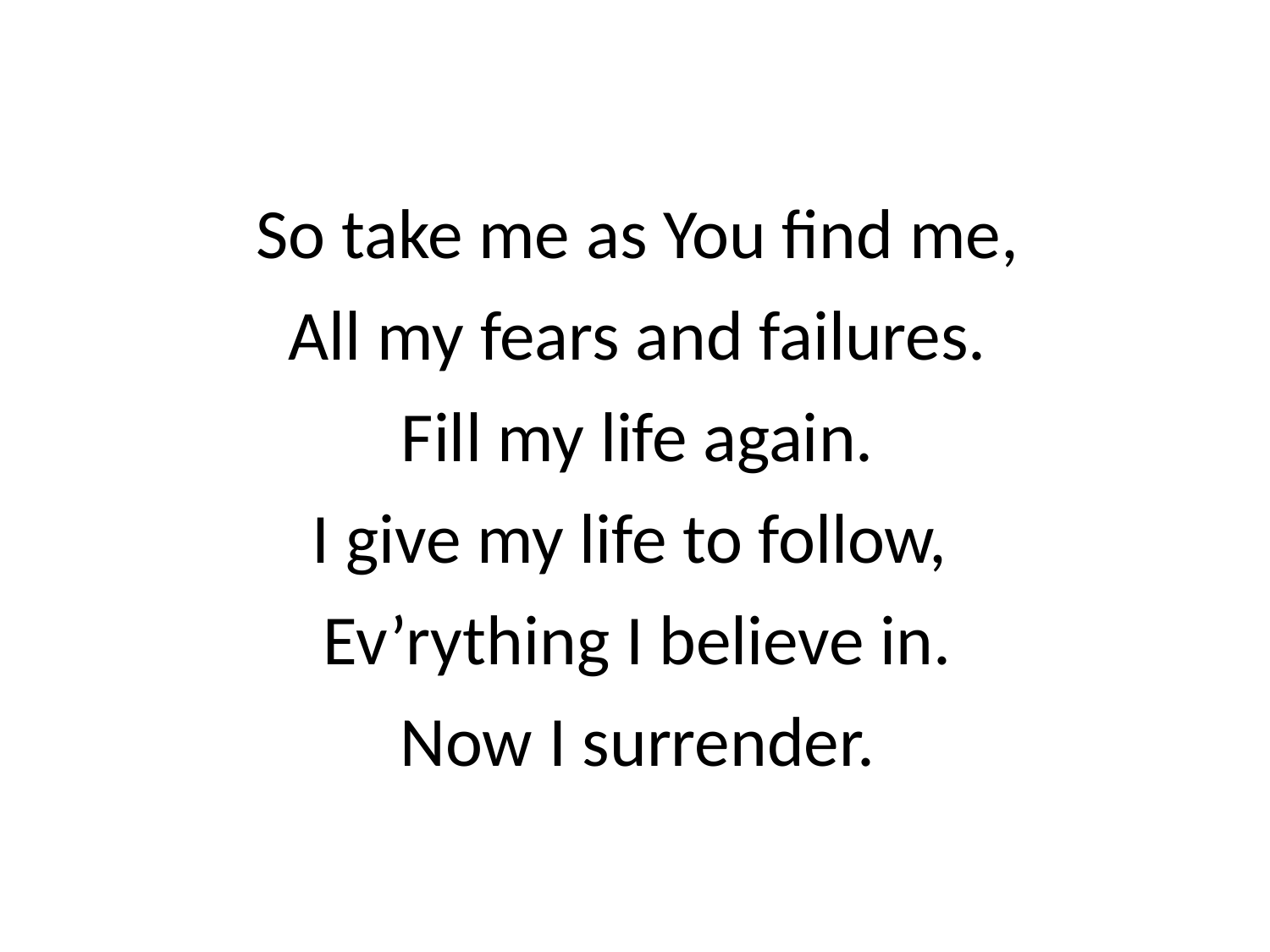

So take me as You find me,
All my fears and failures.
Fill my life again.
I give my life to follow,
Ev’rything I believe in.
Now I surrender.